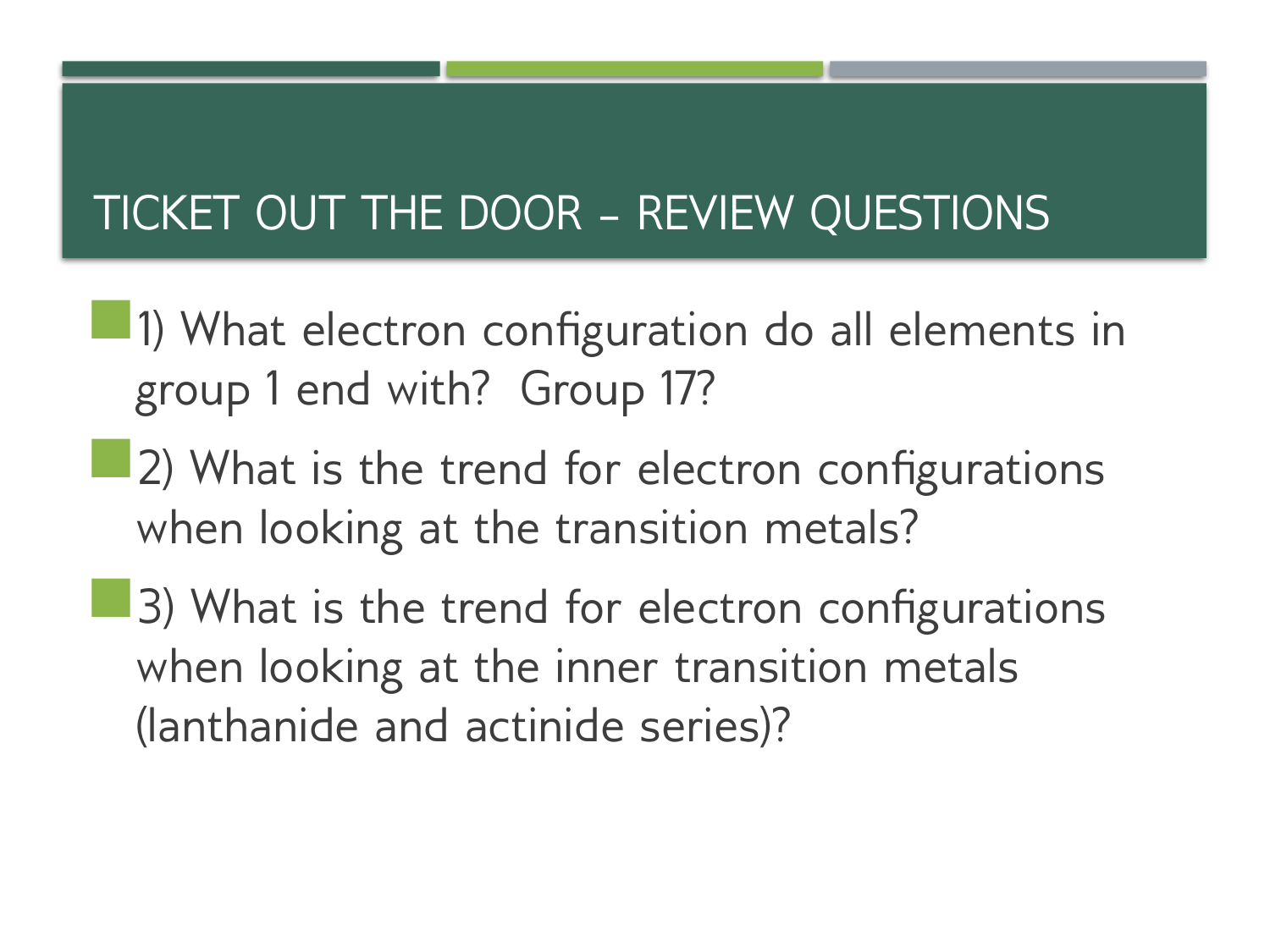

# Ticket Out the Door – Review Questions
1) What electron configuration do all elements in group 1 end with?  Group 17?
2) What is the trend for electron configurations when looking at the transition metals?
3) What is the trend for electron configurations when looking at the inner transition metals (lanthanide and actinide series)?